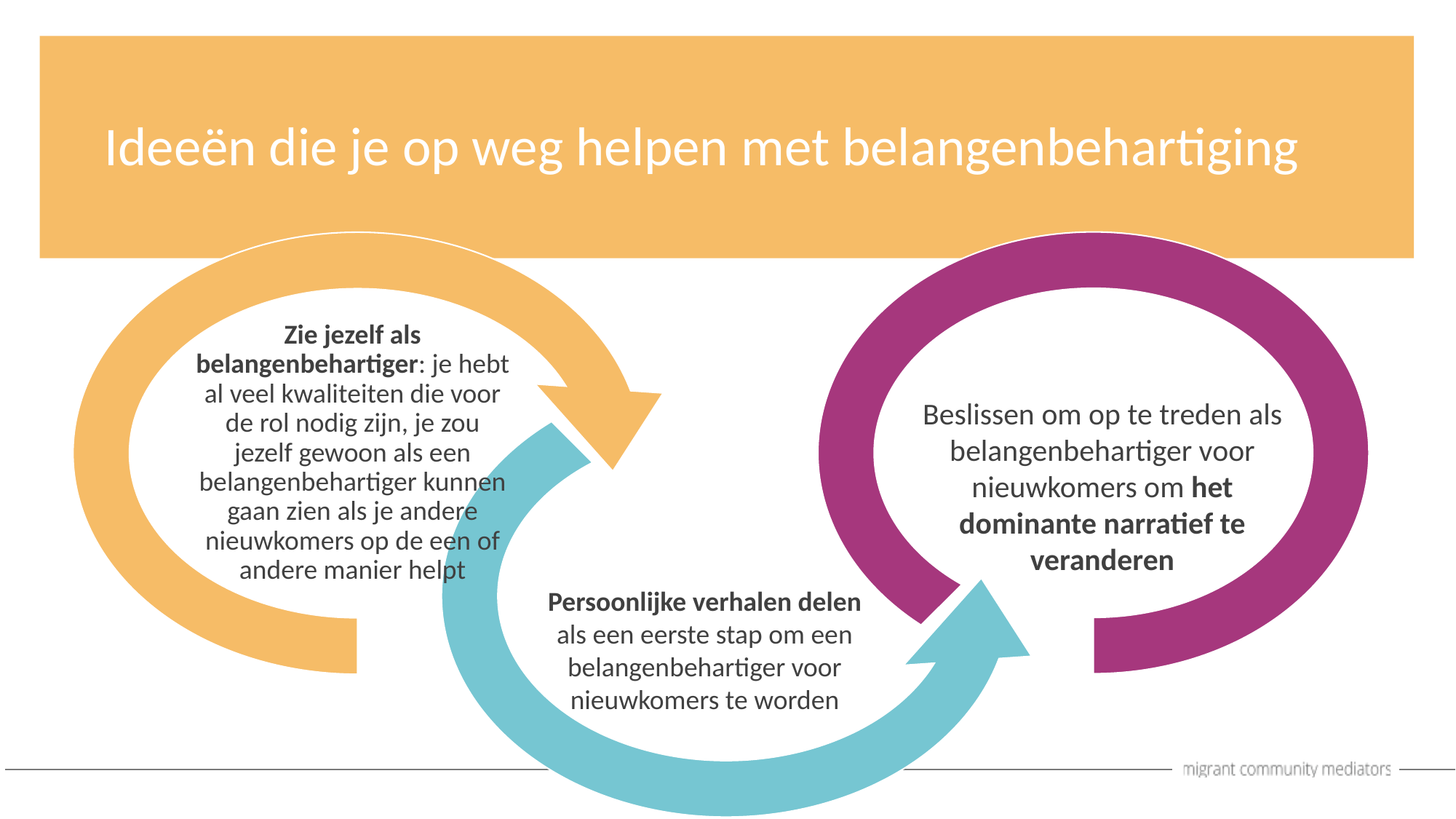

Zie jezelf als belangenbehartiger: je hebt al veel kwaliteiten die voor de rol nodig zijn, je zou jezelf gewoon als een belangenbehartiger kunnen gaan zien als je andere nieuwkomers op de een of andere manier helpt

Ideeën die je op weg helpen met belangenbehartiging
Beslissen om op te treden als belangenbehartiger voor nieuwkomers om het dominante narratief te veranderen
Persoonlijke verhalen delen als een eerste stap om een belangenbehartiger voor nieuwkomers te worden